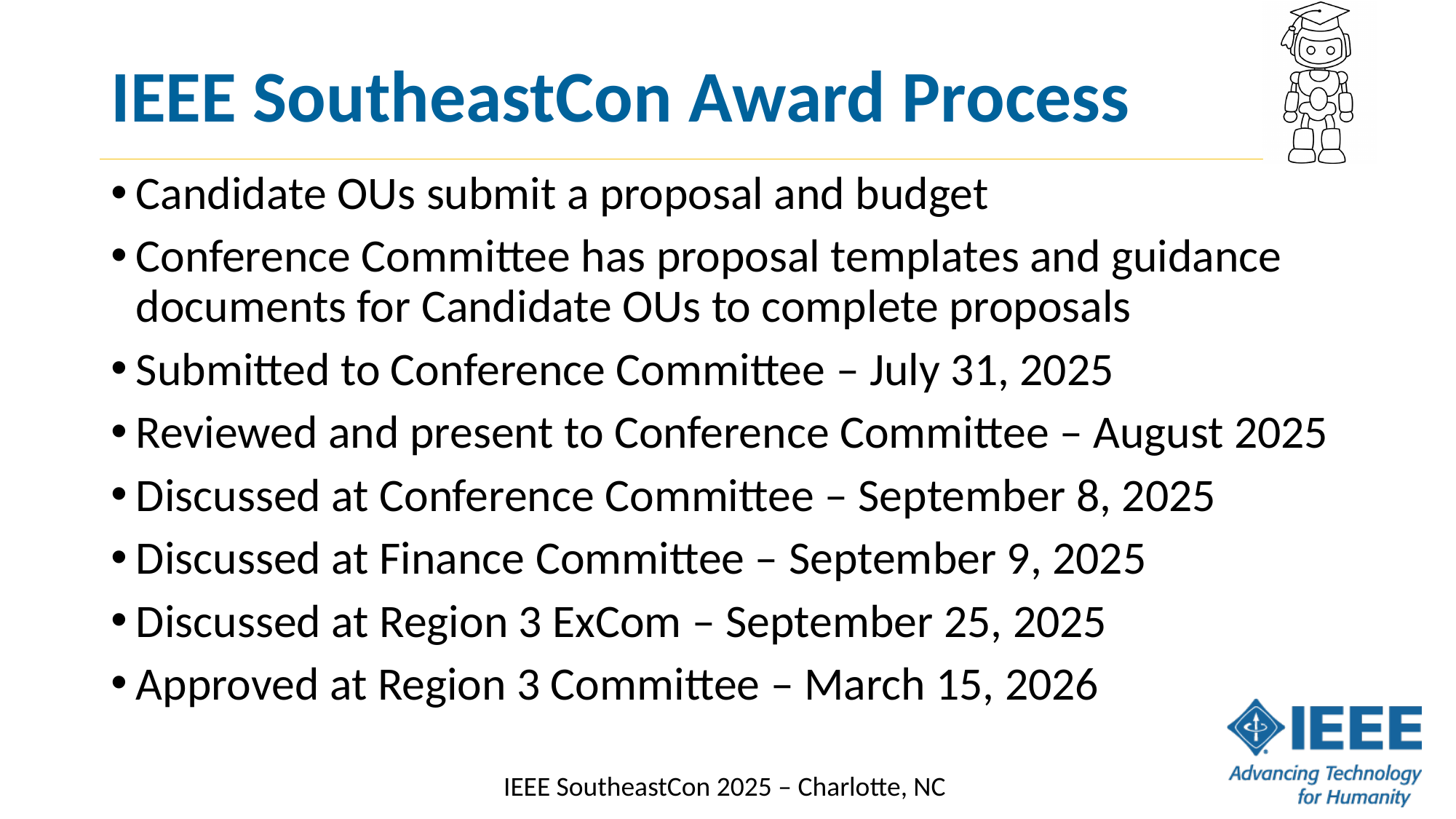

# IEEE SoutheastCon Award Process
Candidate OUs submit a proposal and budget
Conference Committee has proposal templates and guidance documents for Candidate OUs to complete proposals
Submitted to Conference Committee – July 31, 2025
Reviewed and present to Conference Committee – August 2025
Discussed at Conference Committee – September 8, 2025
Discussed at Finance Committee – September 9, 2025
Discussed at Region 3 ExCom – September 25, 2025
Approved at Region 3 Committee – March 15, 2026